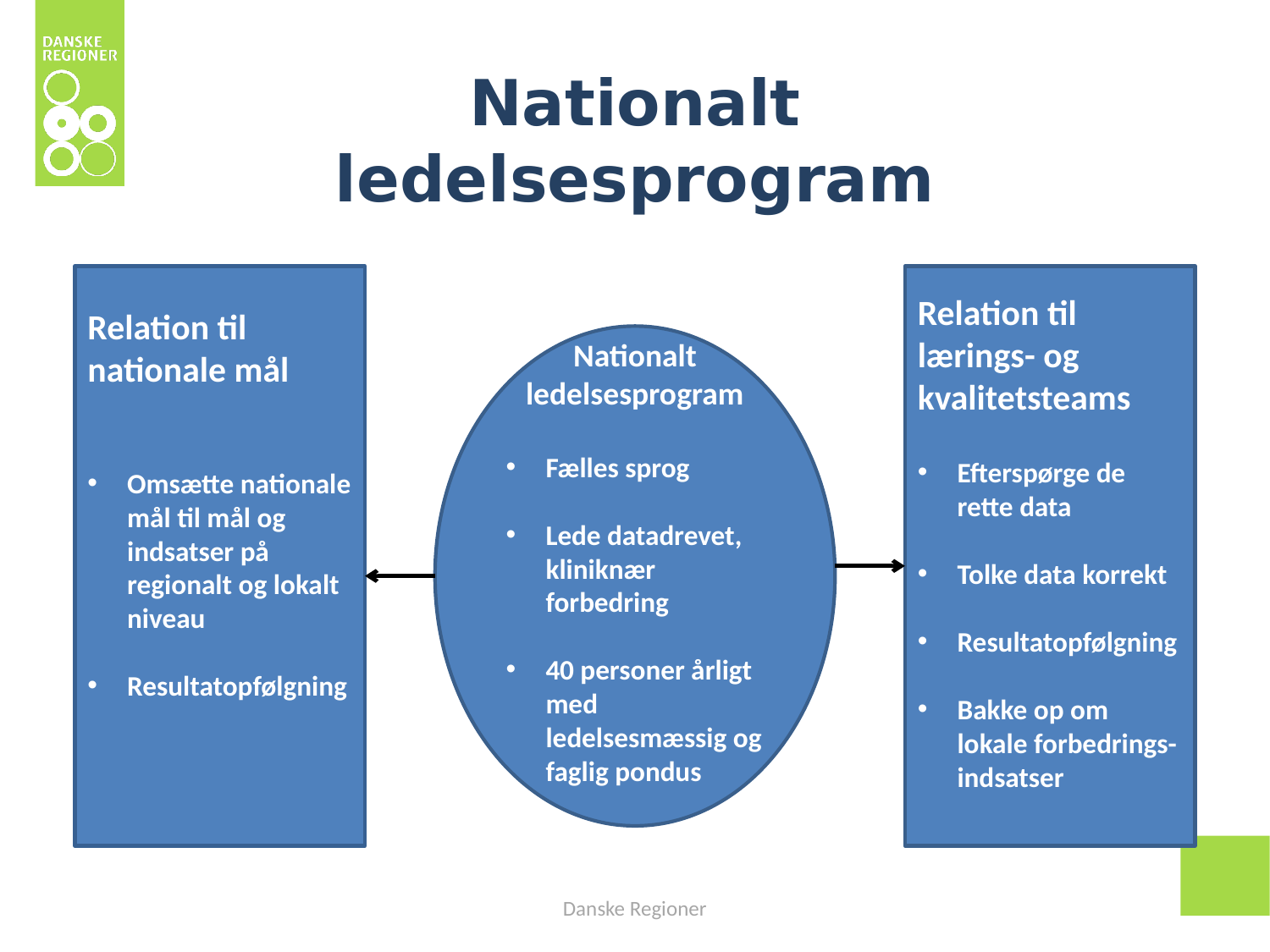

# Nationalt ledelsesprogram

Relation til nationale mål

Omsætte nationale mål til mål og indsatser på regionalt og lokalt niveau

Resultatopfølgning

Relation til lærings- og kvalitetsteams

Efterspørge de rette data

Tolke data korrekt

Resultatopfølgning

Bakke op om lokale forbedrings-indsatser

Nationalt ledelsesprogram
Fælles sprog
Lede datadrevet, kliniknær forbedring
40 personer årligt med ledelsesmæssig og faglig pondus
Danske Regioner